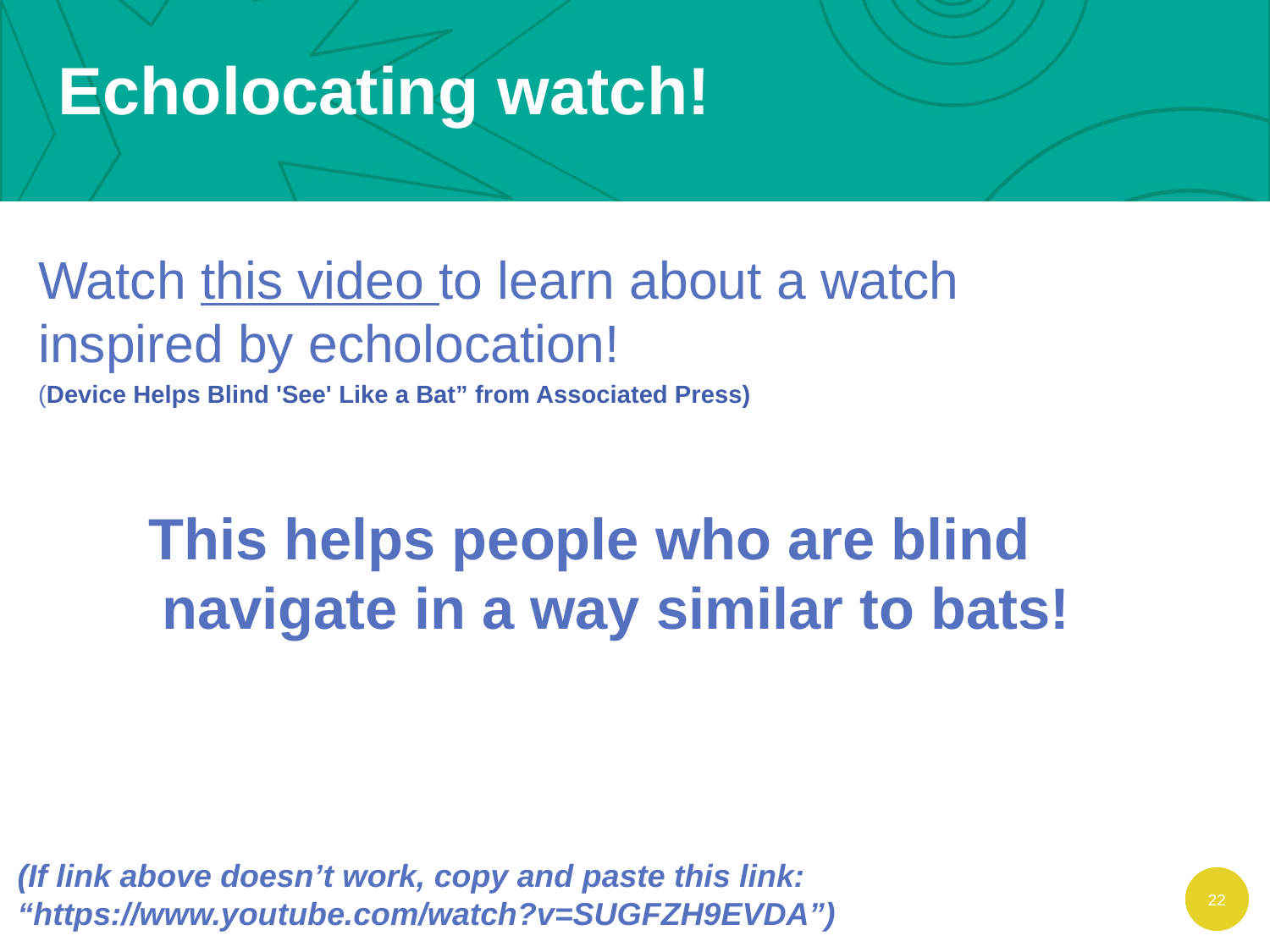

Echolocating watch!
Watch this video to learn about a watch inspired by echolocation!
(Device Helps Blind 'See' Like a Bat” from Associated Press)
This helps people who are blind
   navigate in a way similar to bats!
(If link above doesn’t work, copy and paste this link:
“https://www.youtube.com/watch?v=SUGFZH9EVDA”)